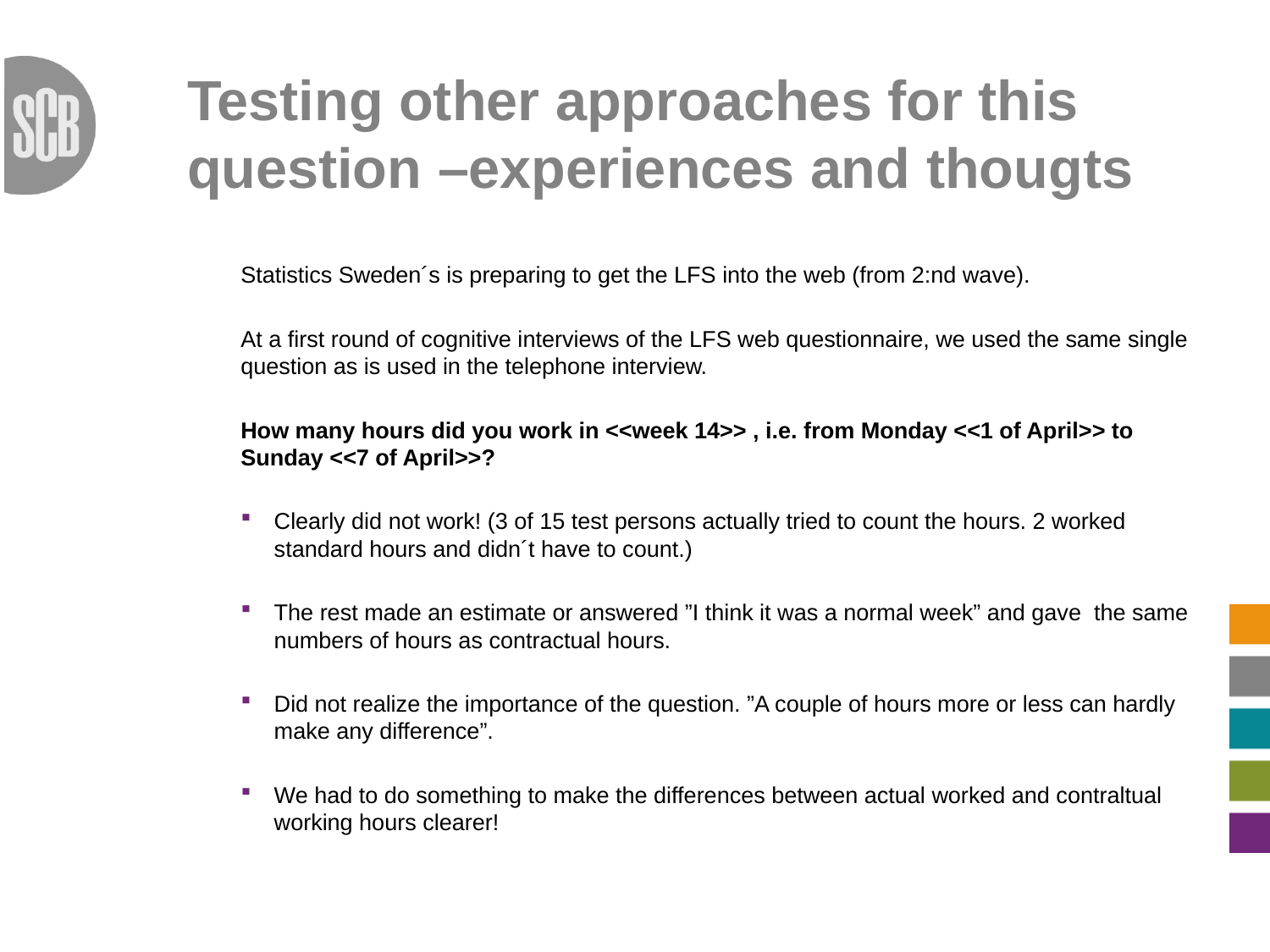

# Testing other approaches for this question –experiences and thougts

Statistics Sweden´s is preparing to get the LFS into the web (from 2:nd wave).

At a first round of cognitive interviews of the LFS web questionnaire, we used the same single question as is used in the telephone interview.

How many hours did you work in <<week 14>> , i.e. from Monday <<1 of April>> to Sunday <<7 of April>>?

Clearly did not work! (3 of 15 test persons actually tried to count the hours. 2 worked standard hours and didn´t have to count.)

The rest made an estimate or answered ”I think it was a normal week” and gave  the same numbers of hours as contractual hours.

Did not realize the importance of the question. ”A couple of hours more or less can hardly make any difference”.

We had to do something to make the differences between actual worked and contraltual working hours clearer!